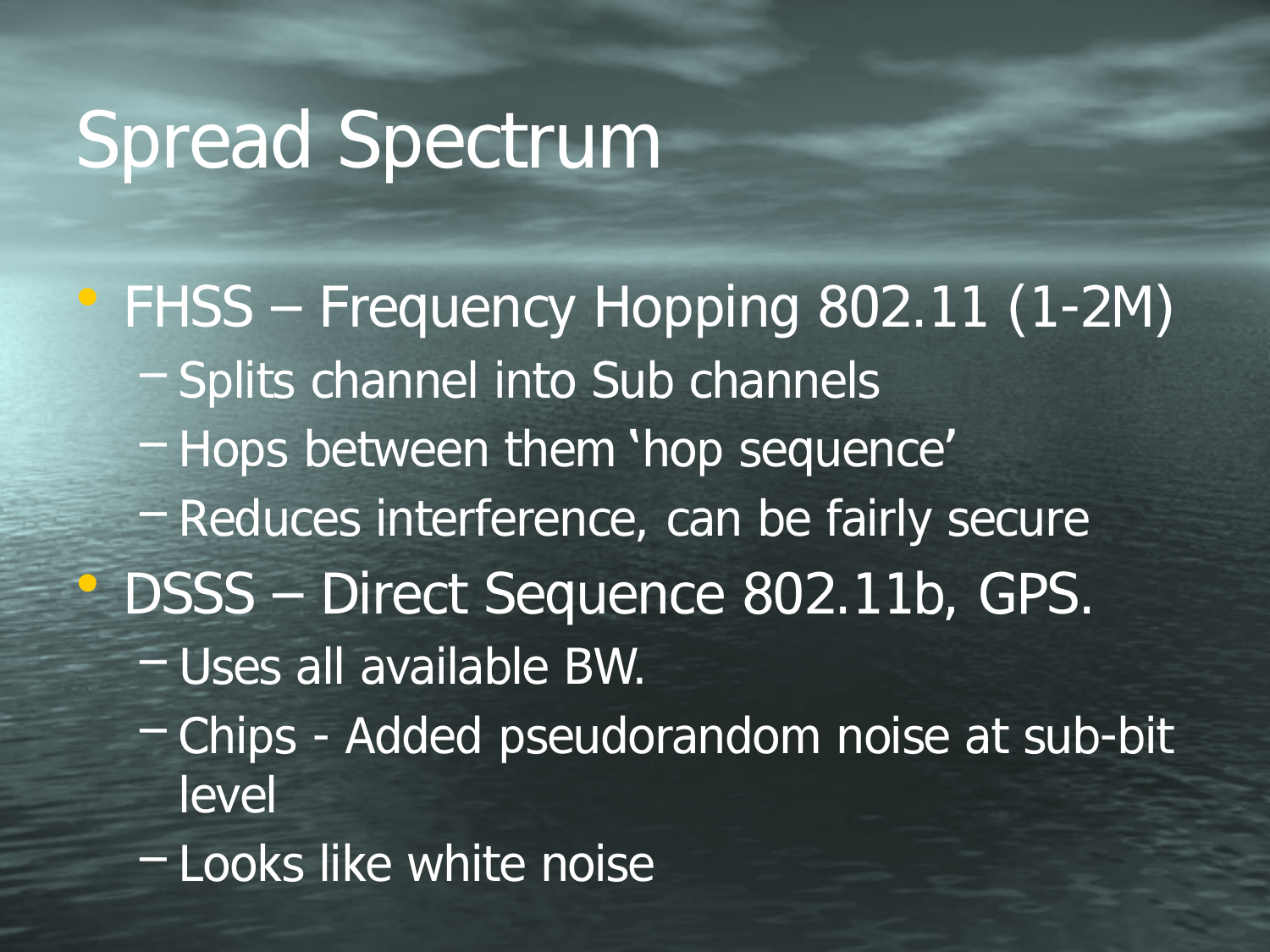

# Spread Spectrum
FHSS – Frequency Hopping 802.11 (1-2M)
Splits channel into Sub channels
Hops between them ‘hop sequence’
Reduces interference, can be fairly secure
DSSS – Direct Sequence 802.11b, GPS.
Uses all available BW.
Chips - Added pseudorandom noise at sub-bit level
Looks like white noise